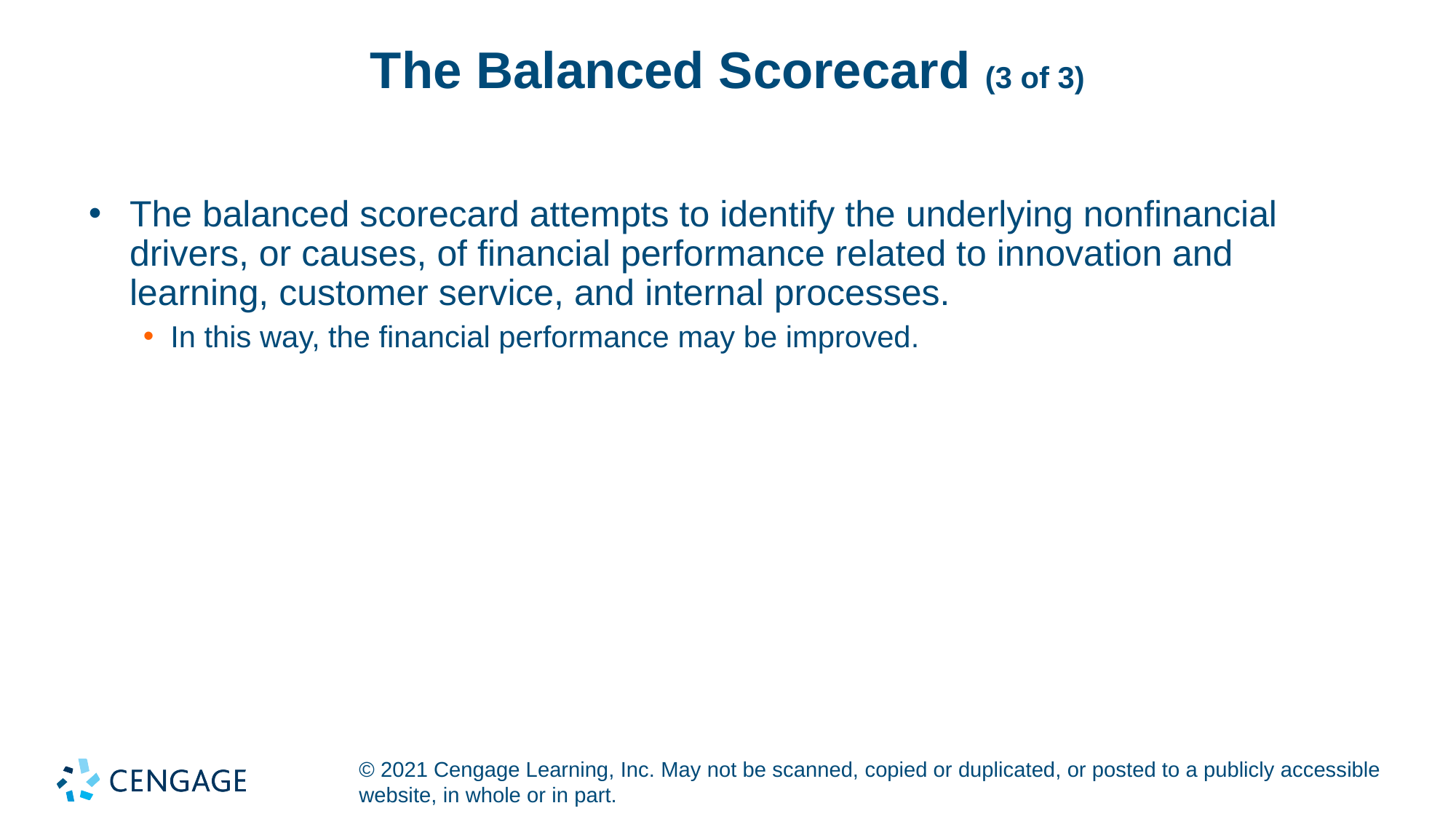

# The Balanced Scorecard (3 of 3)
The balanced scorecard attempts to identify the underlying nonfinancial drivers, or causes, of financial performance related to innovation and learning, customer service, and internal processes.
In this way, the financial performance may be improved.